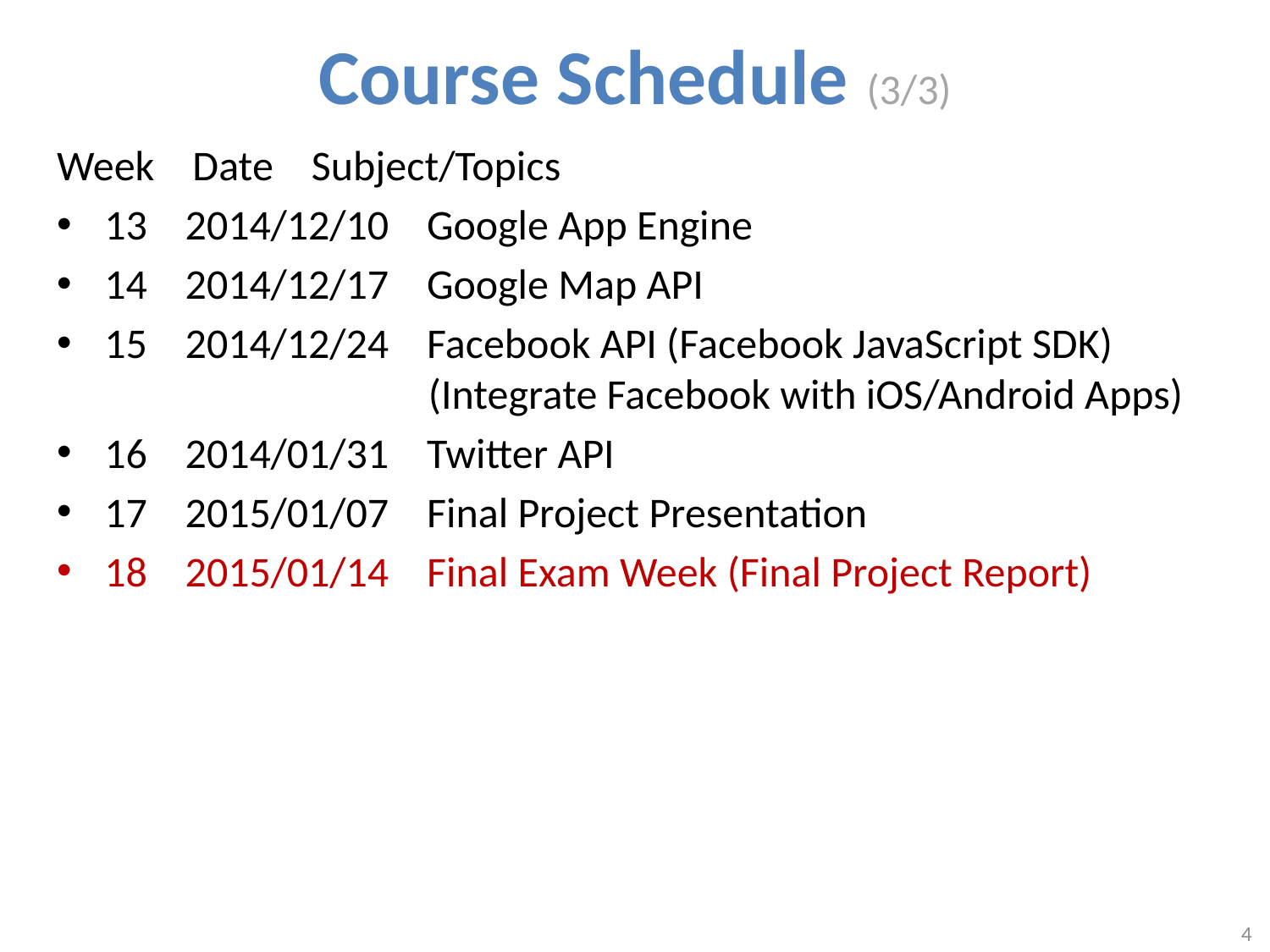

# Course Schedule (3/3)
Week    Date    Subject/Topics
13    2014/12/10    Google App Engine
14    2014/12/17    Google Map API
15    2014/12/24    Facebook API (Facebook JavaScript SDK)
                                  (Integrate Facebook with iOS/Android Apps)
16    2014/01/31    Twitter API
17    2015/01/07    Final Project Presentation
18    2015/01/14    Final Exam Week (Final Project Report)
4